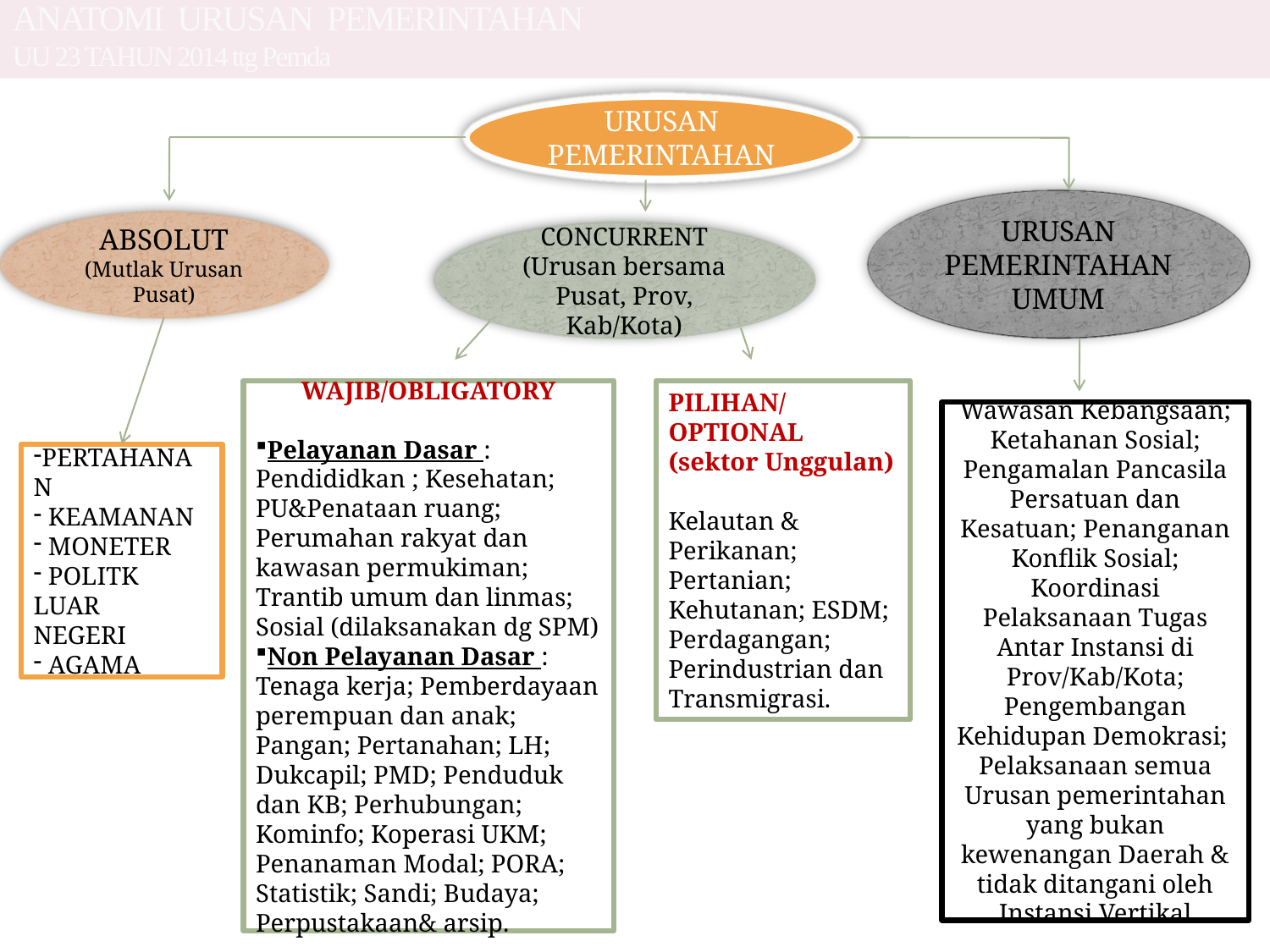

# ANATOMI  URUSAN  PEMERINTAHAN UU 23 TAHUN 2014 ttg Pemda
URUSAN PEMERINTAHAN
URUSAN PEMERINTAHAN UMUM
ABSOLUT
(Mutlak Urusan Pusat)
CONCURRENT
(Urusan bersama Pusat, Prov, Kab/Kota)
WAJIB/OBLIGATORY

Pelayanan Dasar : Pendididkan ; Kesehatan; PU&Penataan ruang;  Perumahan rakyat dan kawasan permukiman;  Trantib umum dan linmas;  Sosial (dilaksanakan dg SPM)
Non Pelayanan Dasar :
Tenaga kerja; Pemberdayaan perempuan dan anak; Pangan; Pertanahan; LH; Dukcapil; PMD; Penduduk dan KB; Perhubungan; Kominfo; Koperasi UKM; Penanaman Modal; PORA; Statistik; Sandi; Budaya; Perpustakaan& arsip.
PILIHAN/OPTIONAL
(sektor Unggulan)

Kelautan & Perikanan; Pertanian; Kehutanan; ESDM; Perdagangan; Perindustrian dan Transmigrasi.
Wawasan Kebangsaan; Ketahanan Sosial; Pengamalan Pancasila Persatuan dan Kesatuan; Penanganan Konflik Sosial; Koordinasi Pelaksanaan Tugas Antar Instansi di Prov/Kab/Kota; Pengembangan Kehidupan Demokrasi;  Pelaksanaan semua Urusan pemerintahan yang bukan kewenangan Daerah & tidak ditangani oleh Instansi Vertikal
PERTAHANAN
 KEAMANAN
 MONETER
 POLITK LUAR       NEGERI
 AGAMA